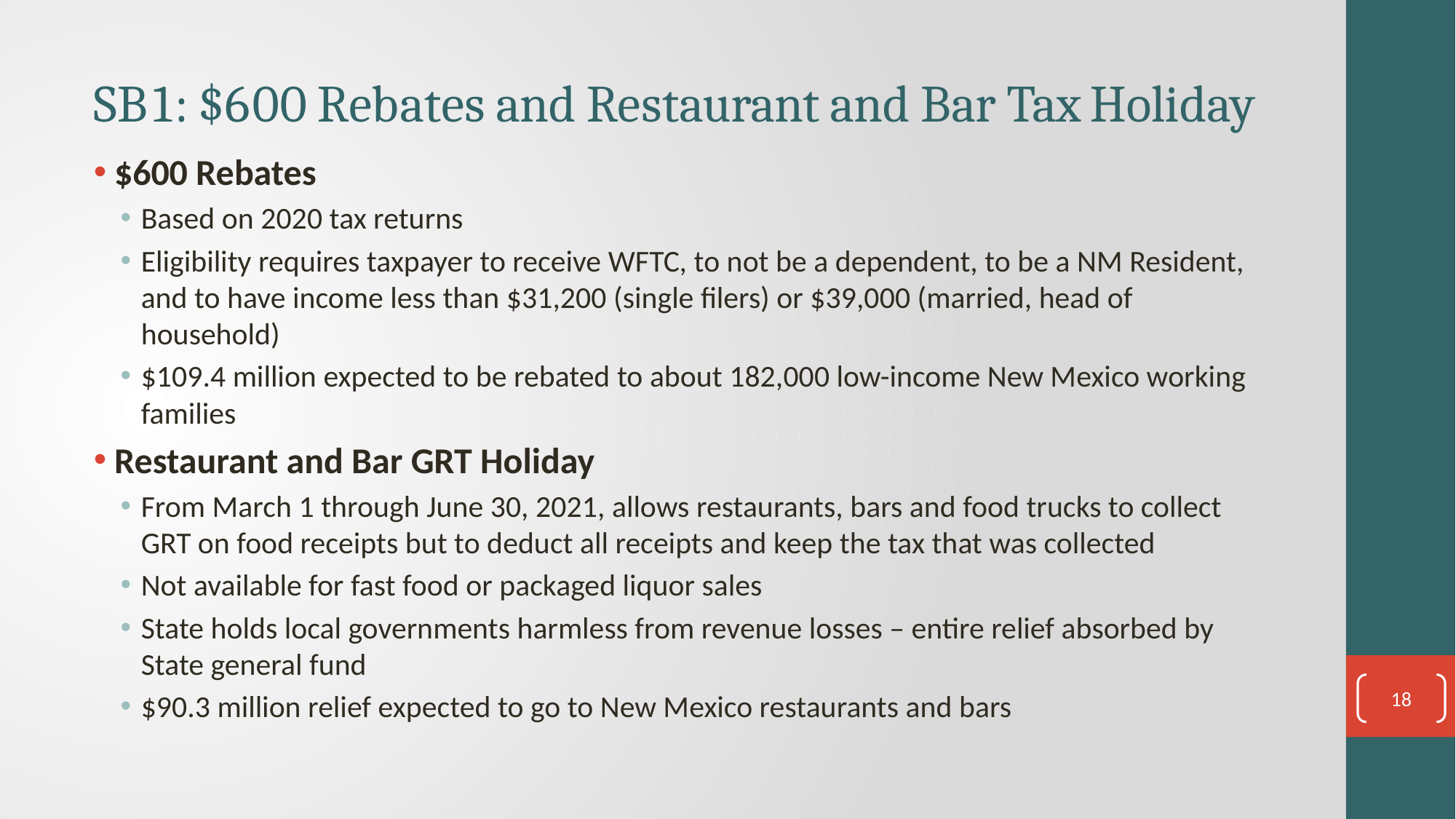

# SB1: $600 Rebates and Restaurant and Bar Tax Holiday
$600 Rebates
Based on 2020 tax returns
Eligibility requires taxpayer to receive WFTC, to not be a dependent, to be a NM Resident, and to have income less than $31,200 (single filers) or $39,000 (married, head of household)
$109.4 million expected to be rebated to about 182,000 low-income New Mexico working families
Restaurant and Bar GRT Holiday
From March 1 through June 30, 2021, allows restaurants, bars and food trucks to collect GRT on food receipts but to deduct all receipts and keep the tax that was collected
Not available for fast food or packaged liquor sales
State holds local governments harmless from revenue losses – entire relief absorbed by State general fund
$90.3 million relief expected to go to New Mexico restaurants and bars
18